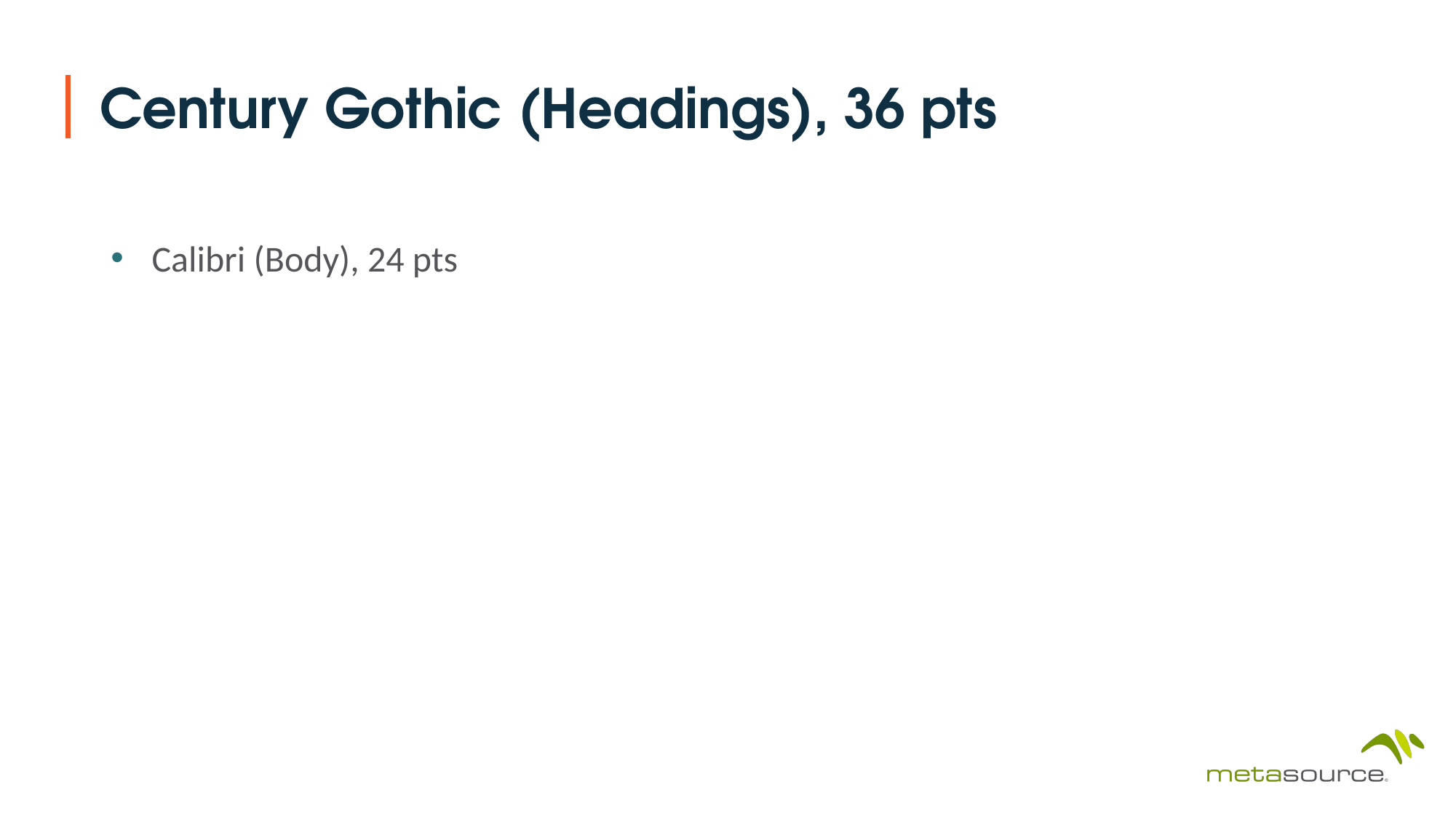

# Century Gothic (Headings), 36 pts
Calibri (Body), 24 pts